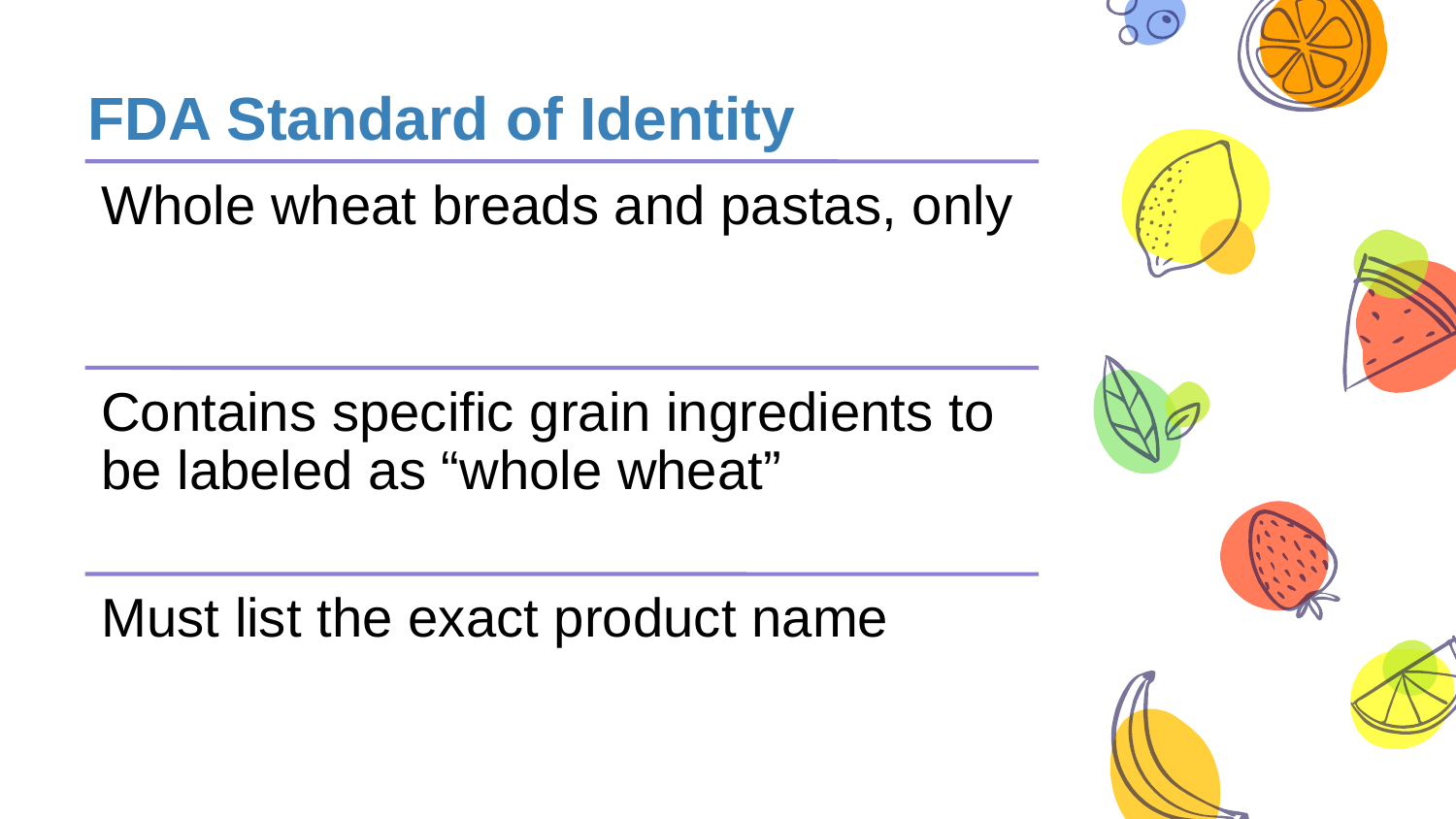

# FDA Standard of Identity
Whole wheat breads and pastas, only
Contains specific grain ingredients to be labeled as “whole wheat”
Must list the exact product name